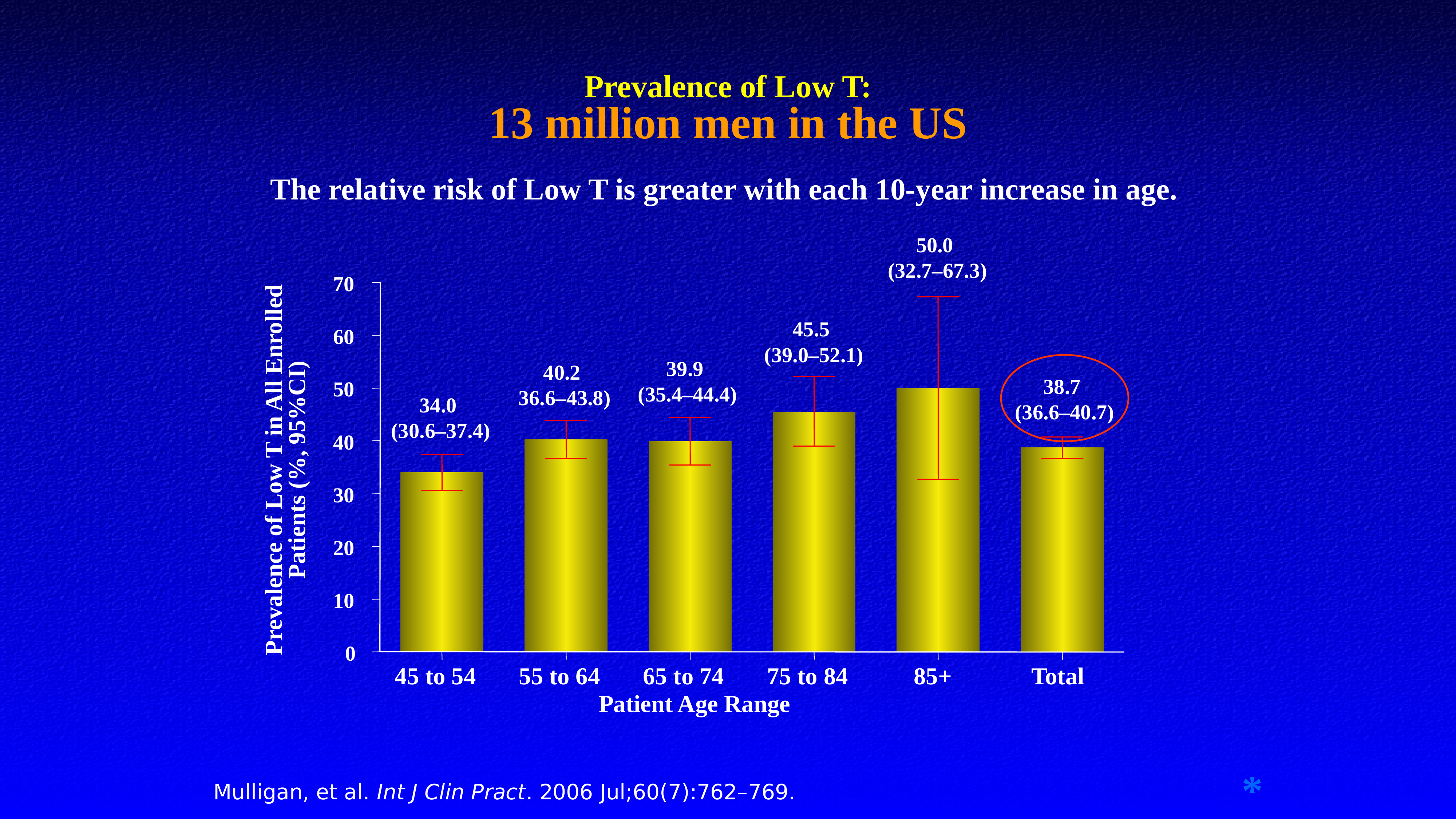

# Prevalence of Low T: 13 million men in the US
The relative risk of Low T is greater with each 10-year increase in age.
50.0
 (32.7–67.3)
70

45.5
(39.0–52.1)
60

39.9
(35.4–44.4)
40.2
36.6–43.8)
38.7
(36.6–40.7)
50

34.0
(30.6–37.4)

40

Prevalence of Low T in All Enrolled
Patients (%, 95%CI)

30

20

10

0

45 to 54
55 to 64
65 to 74
75 to 84
85+
Total
Patient Age Range
*
Mulligan, et al. Int J Clin Pract. 2006 Jul;60(7):762–769.